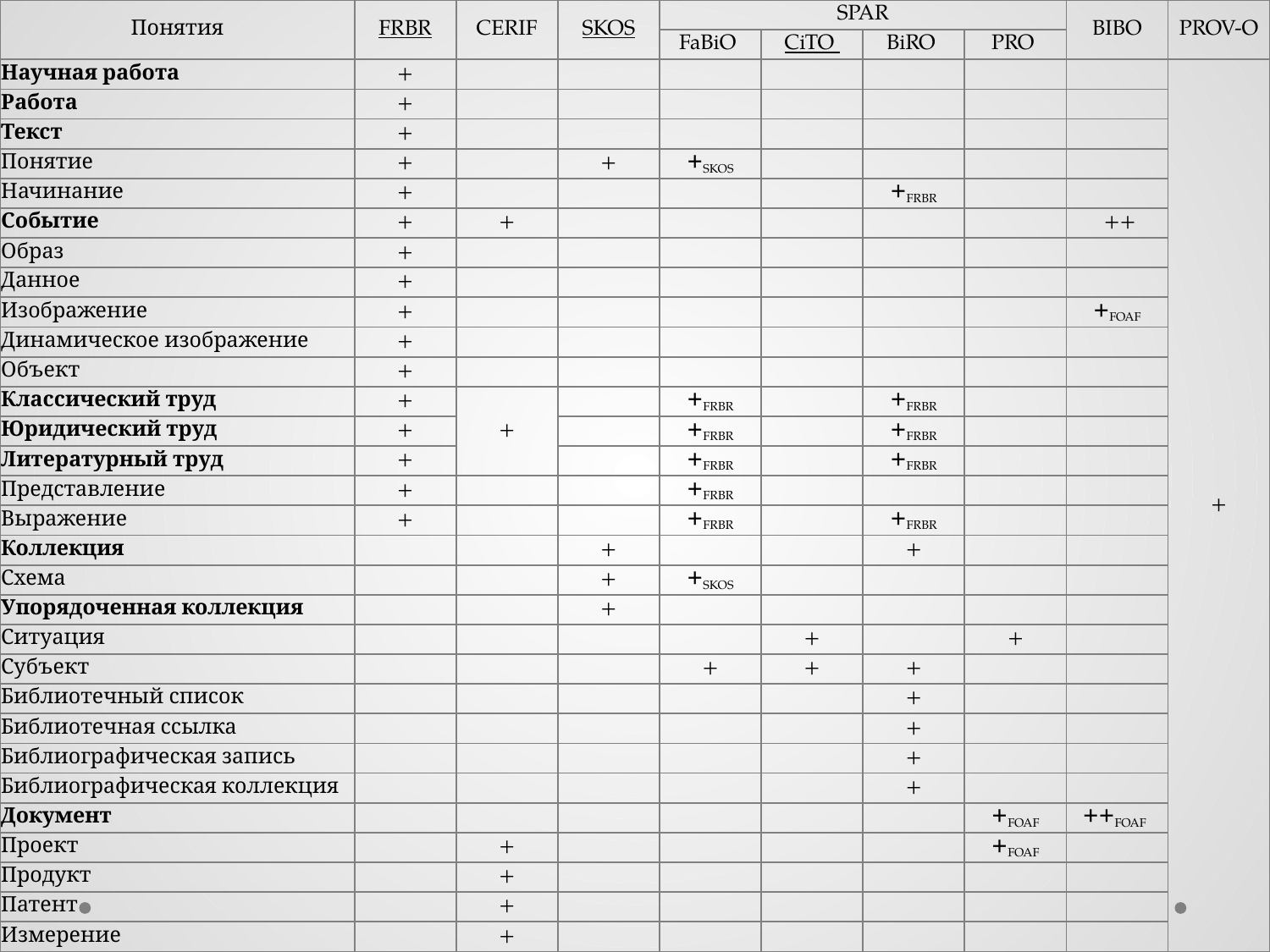

| Понятия | FRBR | CERIF | SKOS | SPAR |  |  |  | BIBO | PROV-O |
| --- | --- | --- | --- | --- | --- | --- | --- | --- | --- |
|  |  |  |  | FaBiO | CiTO | BiRO | PRO |  |  |
| Научная работа | + |  |  |  |  |  |  |  | + |
| Работа | + |  |  |  |  |  |  |  |  |
| Текст | + |  |  |  |  |  |  |  |  |
| Понятие | + |  | + | +SKOS |  |  |  |  |  |
| Начинание | + |  |  |  |  | +FRBR |  |  |  |
| Событие | + | + |  |  |  |  |  | ++ |  |
| Образ | + |  |  |  |  |  |  |  |  |
| Данное | + |  |  |  |  |  |  |  |  |
| Изображение | + |  |  |  |  |  |  | +FOAF |  |
| Динамическое изображение | + |  |  |  |  |  |  |  |  |
| Объект | + |  |  |  |  |  |  |  |  |
| Классический труд | + | + |  | +FRBR |  | +FRBR |  |  |  |
| Юридический труд | + |  |  | +FRBR |  | +FRBR |  |  |  |
| Литературный труд | + |  |  | +FRBR |  | +FRBR |  |  |  |
| Представление | + |  |  | +FRBR |  |  |  |  |  |
| Выражение | + |  |  | +FRBR |  | +FRBR |  |  |  |
| Коллекция |  |  | + |  |  | + |  |  |  |
| Схема |  |  | + | +SKOS |  |  |  |  |  |
| Упорядоченная коллекция |  |  | + |  |  |  |  |  |  |
| Ситуация |  |  |  |  | + |  | + |  |  |
| Субъект |  |  |  | + | + | + |  |  |  |
| Библиотечный список |  |  |  |  |  | + |  |  |  |
| Библиотечная ссылка |  |  |  |  |  | + |  |  |  |
| Библиографическая запись |  |  |  |  |  | + |  |  |  |
| Библиографическая коллекция |  |  |  |  |  | + |  |  |  |
| Документ |  |  |  |  |  |  | +FOAF | ++FOAF |  |
| Проект |  | + |  |  |  |  | +FOAF |  |  |
| Продукт |  | + |  |  |  |  |  |  |  |
| Патент |  | + |  |  |  |  |  |  |  |
| Измерение |  | + |  |  |  |  |  |  |  |